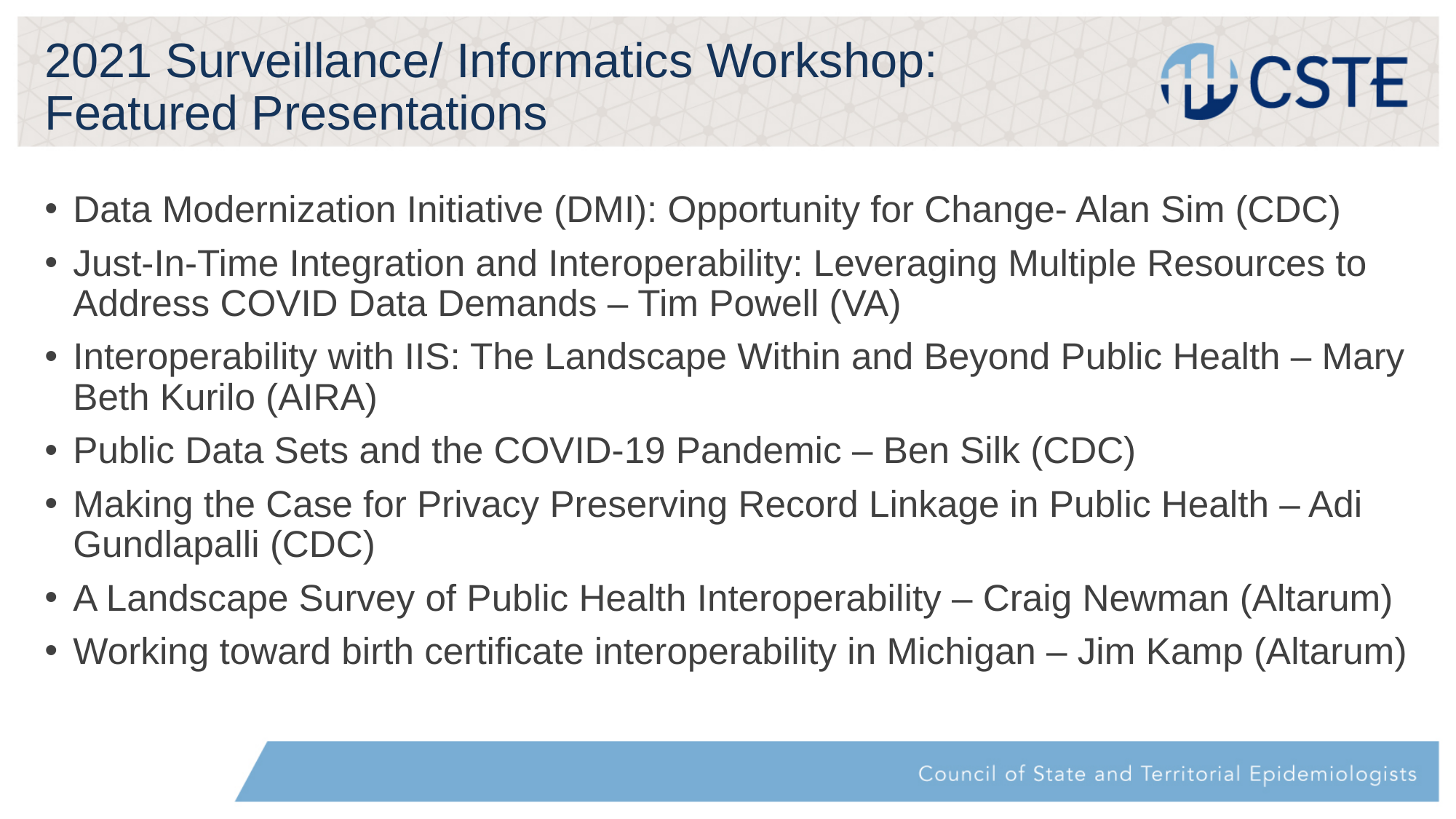

# 2021 Surveillance/ Informatics Workshop: Featured Presentations
Data Modernization Initiative (DMI): Opportunity for Change- Alan Sim (CDC)
Just-In-Time Integration and Interoperability: Leveraging Multiple Resources to Address COVID Data Demands – Tim Powell (VA)
Interoperability with IIS: The Landscape Within and Beyond Public Health – Mary Beth Kurilo (AIRA)
Public Data Sets and the COVID-19 Pandemic – Ben Silk (CDC)
Making the Case for Privacy Preserving Record Linkage in Public Health – Adi Gundlapalli (CDC)
A Landscape Survey of Public Health Interoperability – Craig Newman (Altarum)
Working toward birth certificate interoperability in Michigan – Jim Kamp (Altarum)